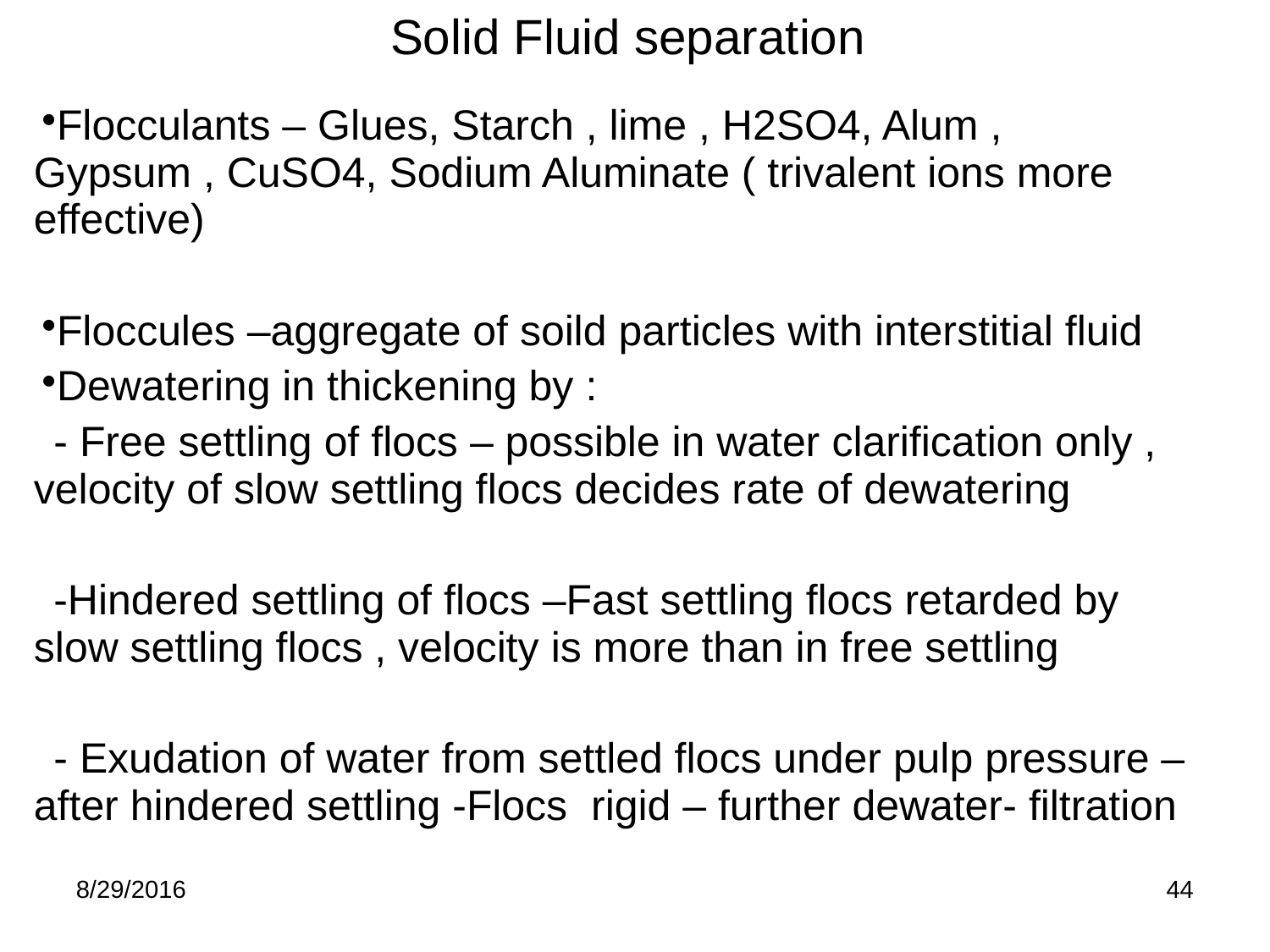

Solid Fluid separation
| Flocculants – Glues, Starch , lime , H2SO4, Alum , Gypsum , CuSO4, Sodium Aluminate ( trivalent ions more effective) Floccules –aggregate of soild particles with interstitial fluid Dewatering in thickening by : - Free settling of flocs – possible in water clarification only , velocity of slow settling flocs decides rate of dewatering -Hindered settling of flocs –Fast settling flocs retarded by slow settling flocs , velocity is more than in free settling - Exudation of water from settled flocs under pulp pressure – after hindered settling -Flocs rigid – further dewater- filtration |
| --- |
|  |

8/29/2016
44